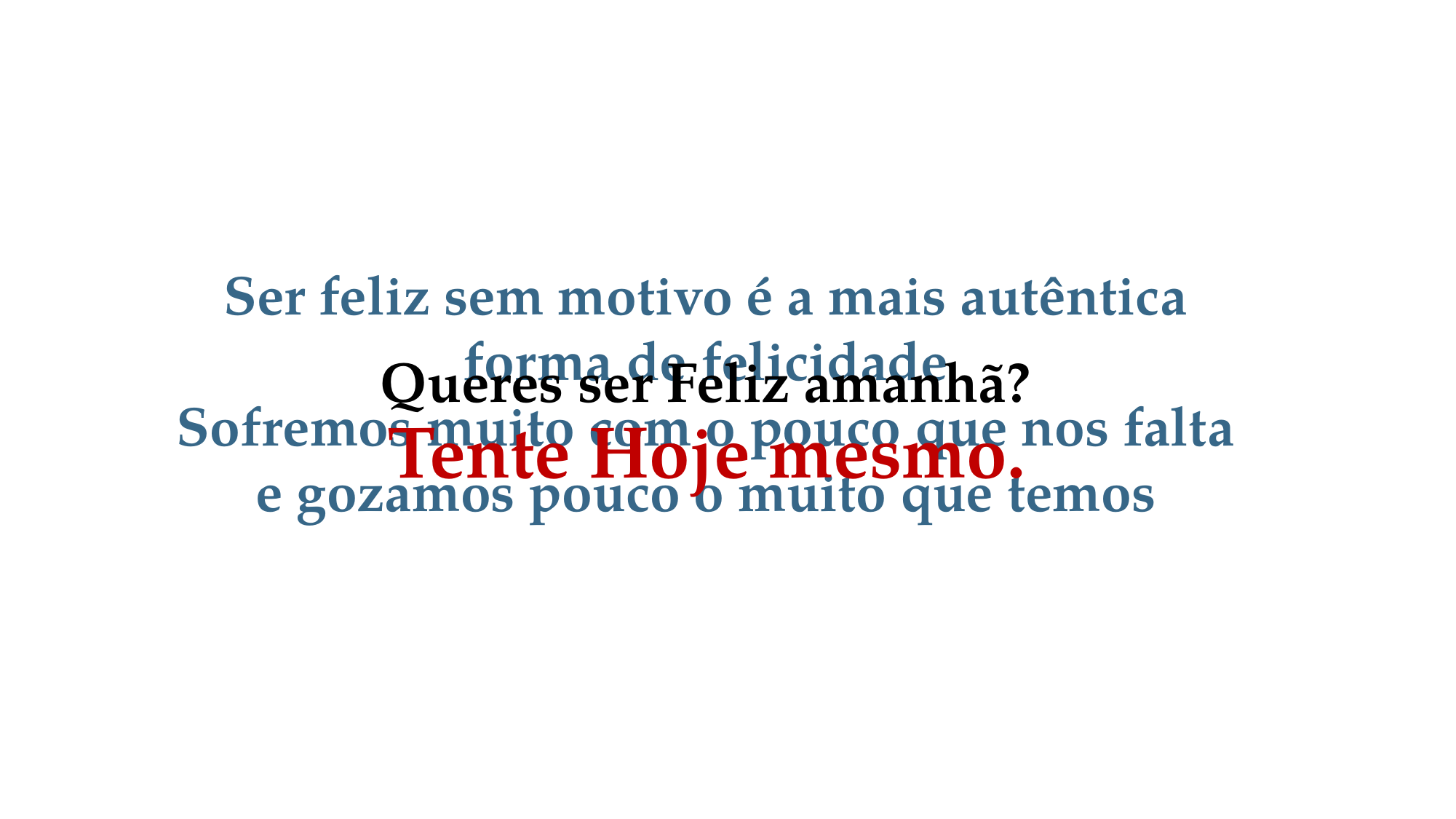

Ser feliz sem motivo é a mais autêntica forma de felicidade
Sofremos muito com o pouco que nos falta e gozamos pouco o muito que temos
Queres ser Feliz amanhã?
Tente Hoje mesmo.